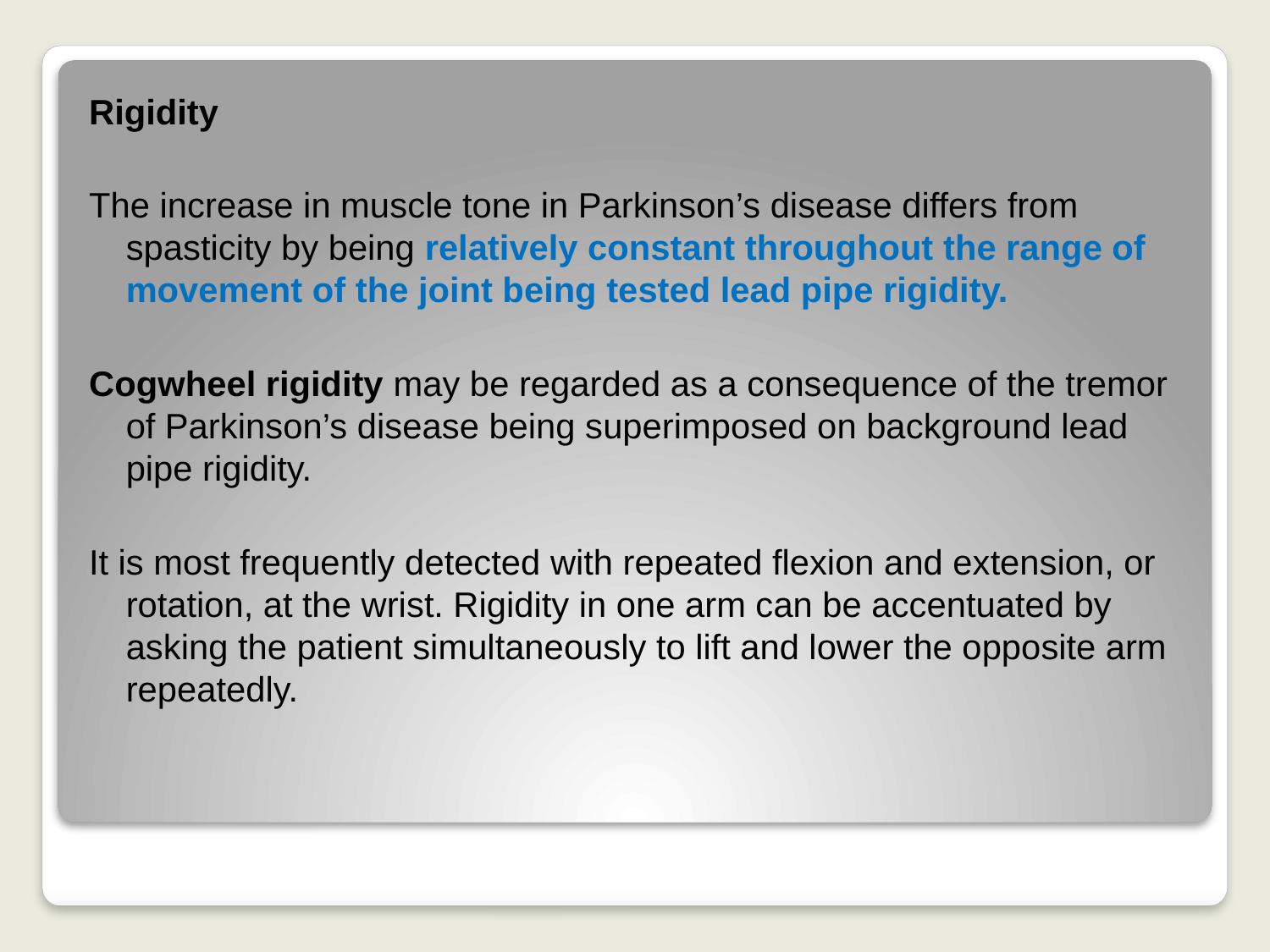

Rigidity

The increase in muscle tone in Parkinson’s disease differs from spasticity by being relatively constant throughout the range of movement of the joint being tested lead pipe rigidity.

Cogwheel rigidity may be regarded as a consequence of the tremor of Parkinson’s disease being superimposed on background lead pipe rigidity.

It is most frequently detected with repeated flexion and extension, or rotation, at the wrist. Rigidity in one arm can be accentuated by asking the patient simultaneously to lift and lower the opposite arm repeatedly.